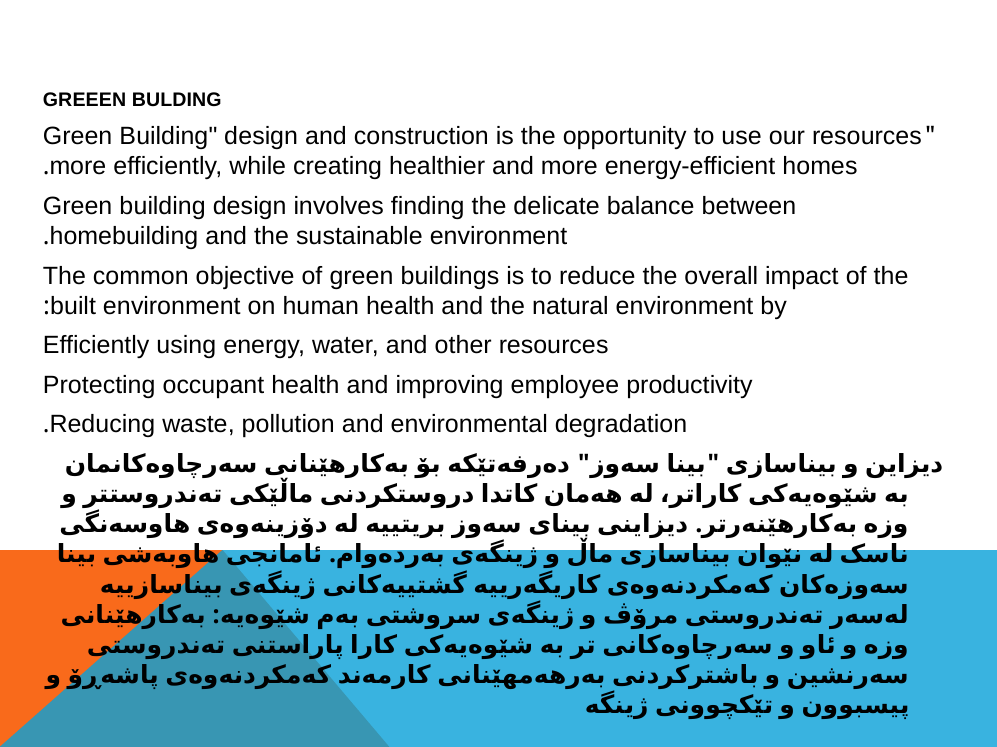

GREEEN BULDING
"Green Building" design and construction is the opportunity to use our resources more efficiently, while creating healthier and more energy-efficient homes.
Green building design involves finding the delicate balance between homebuilding and the sustainable environment.
The common objective of green buildings is to reduce the overall impact of the built environment on human health and the natural environment by:
Efficiently using energy, water, and other resources
Protecting occupant health and improving employee productivity
Reducing waste, pollution and environmental degradation.
دیزاین و بیناسازی "بینا سەوز" دەرفەتێکە بۆ بەکارهێنانی سەرچاوەکانمان بە شێوەیەکی کاراتر، لە هەمان کاتدا دروستکردنی ماڵێکی تەندروستتر و وزە بەکارهێنەرتر. دیزاینی بینای سەوز بریتییە لە دۆزینەوەی هاوسەنگی ناسک لە نێوان بیناسازی ماڵ و ژینگەی بەردەوام. ئامانجی هاوبەشی بینا سەوزەکان کەمکردنەوەی کاریگەرییە گشتییەکانی ژینگەی بیناسازییە لەسەر تەندروستی مرۆڤ و ژینگەی سروشتی بەم شێوەیە: بەکارهێنانی وزە و ئاو و سەرچاوەکانی تر بە شێوەیەکی کارا پاراستنی تەندروستی سەرنشین و باشترکردنی بەرهەمهێنانی کارمەند کەمکردنەوەی پاشەڕۆ و پیسبوون و تێکچوونی ژینگە